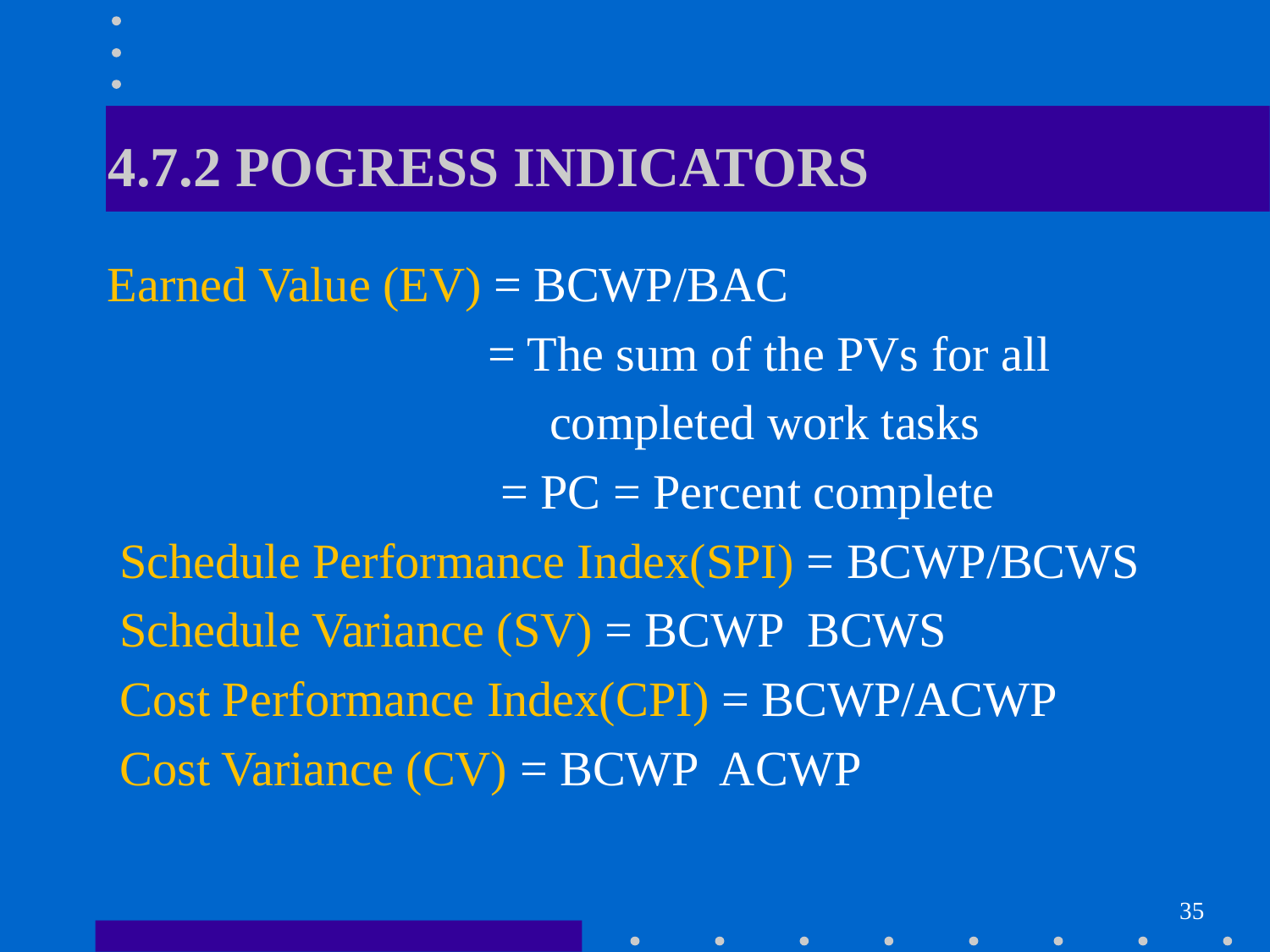

# 4.7.2 POGRESS INDICATORS
Earned Value (EV) = BCWP/BAC
                               = The sum of the PVs for all
			     completed work tasks
        			 = PC = Percent complete
 Schedule Performance Index(SPI) = BCWP/BCWS
 Schedule Variance (SV) = BCWP  BCWS
 Cost Performance Index(CPI) = BCWP/ACWP
 Cost Variance (CV) = BCWP  ACWP